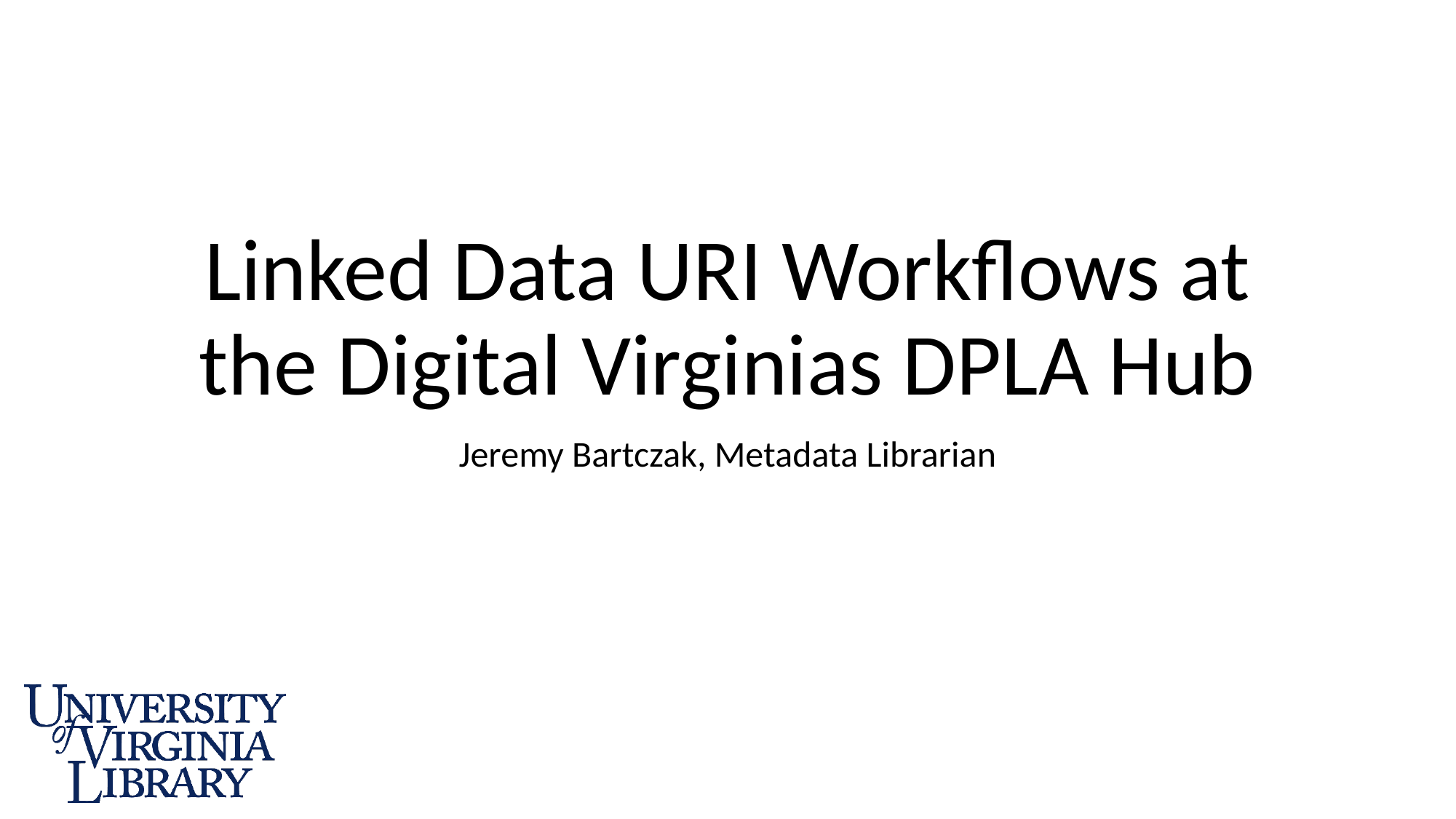

# Linked Data URI Workflows at the Digital Virginias DPLA Hub
Jeremy Bartczak, Metadata Librarian